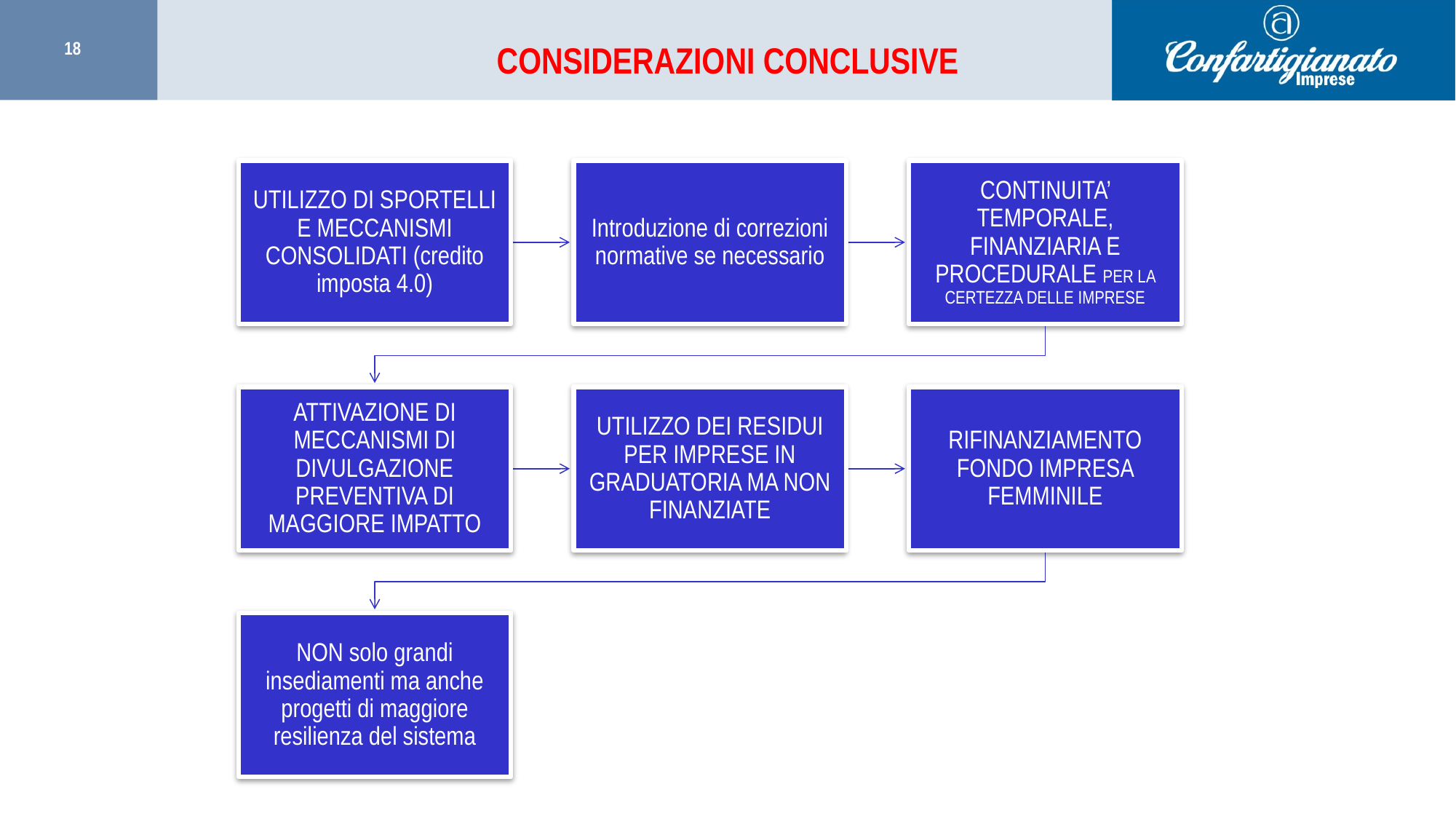

# CONSIDERAZIONI CONCLUSIVE

UTILIZZO DI SPORTELLI E MECCANISMI CONSOLIDATI (credito imposta 4.0)

Introduzione di correzioni normative se necessario

CONTINUITA’ TEMPORALE, FINANZIARIA E PROCEDURALE PER LA CERTEZZA DELLE IMPRESE

ATTIVAZIONE DI MECCANISMI DI DIVULGAZIONE PREVENTIVA DI MAGGIORE IMPATTO

UTILIZZO DEI RESIDUI PER IMPRESE IN GRADUATORIA MA NON FINANZIATE

RIFINANZIAMENTO FONDO IMPRESA FEMMINILE
NON solo grandi insediamenti ma anche progetti di maggiore resilienza del sistema